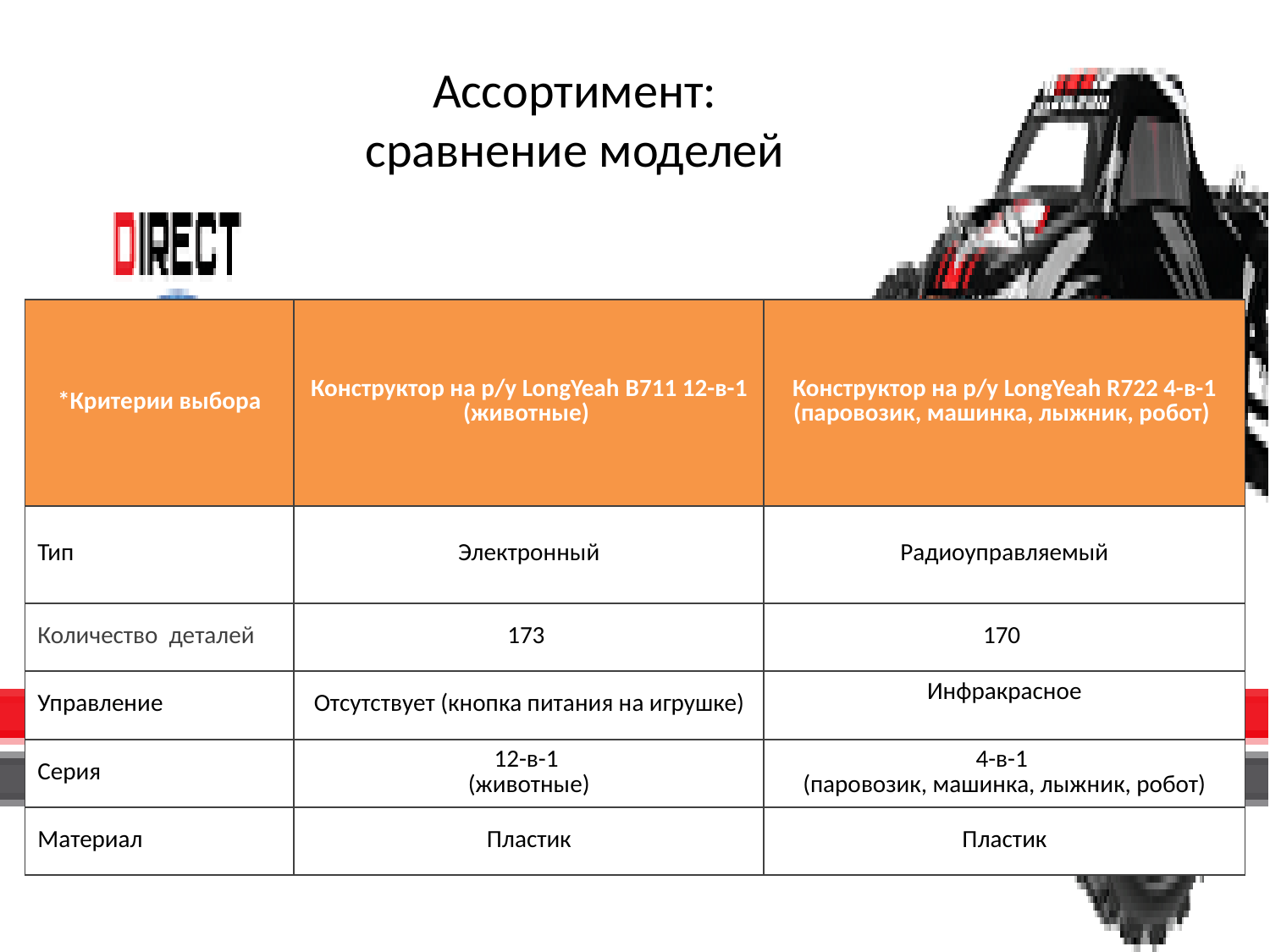

# Ассортимент: сравнение моделей
| \*Критерии выбора | Конструктор на р/у LongYeah B711 12-в-1 (животные) | Конструктор на р/у LongYeah R722 4-в-1 (паровозик, машинка, лыжник, робот) |
| --- | --- | --- |
| Тип | Электронный | Радиоуправляемый |
| Количество деталей | 173 | 170 |
| Управление | Отсутствует (кнопка питания на игрушке) | Инфракрасное |
| Серия | 12-в-1 (животные) | 4-в-1 (паровозик, машинка, лыжник, робот) |
| Материал | Пластик | Пластик |